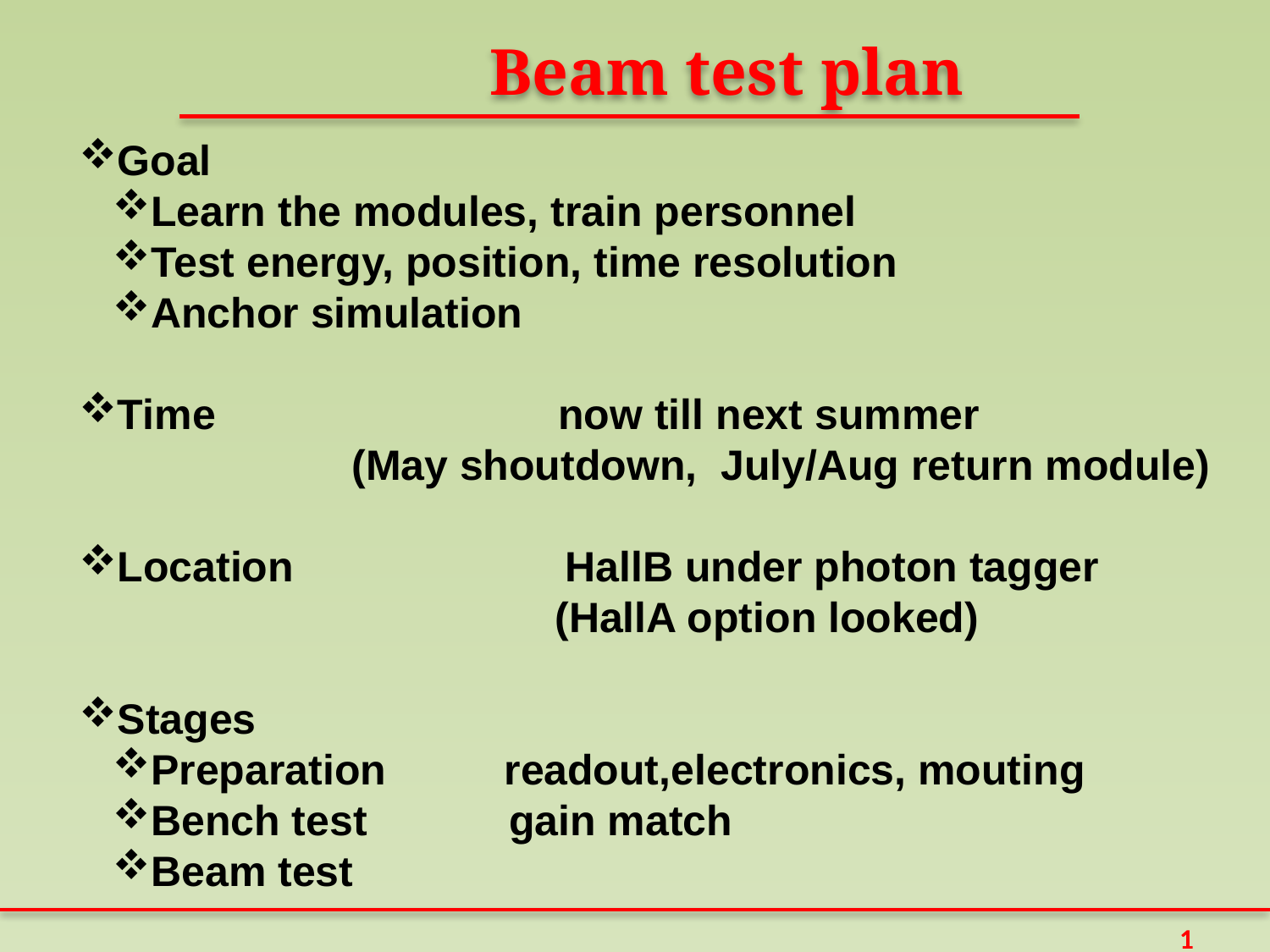

Beam test plan
Goal
Learn the modules, train personnel
Test energy, position, time resolution
Anchor simulation

Time                             now till next summer
                       (May shoutdown,  July/Aug return module)

Location                       HallB under photon tagger
        (HallA option looked)

Stages
Preparation          readout,electronics, mouting
Bench test            gain match
Beam test
1